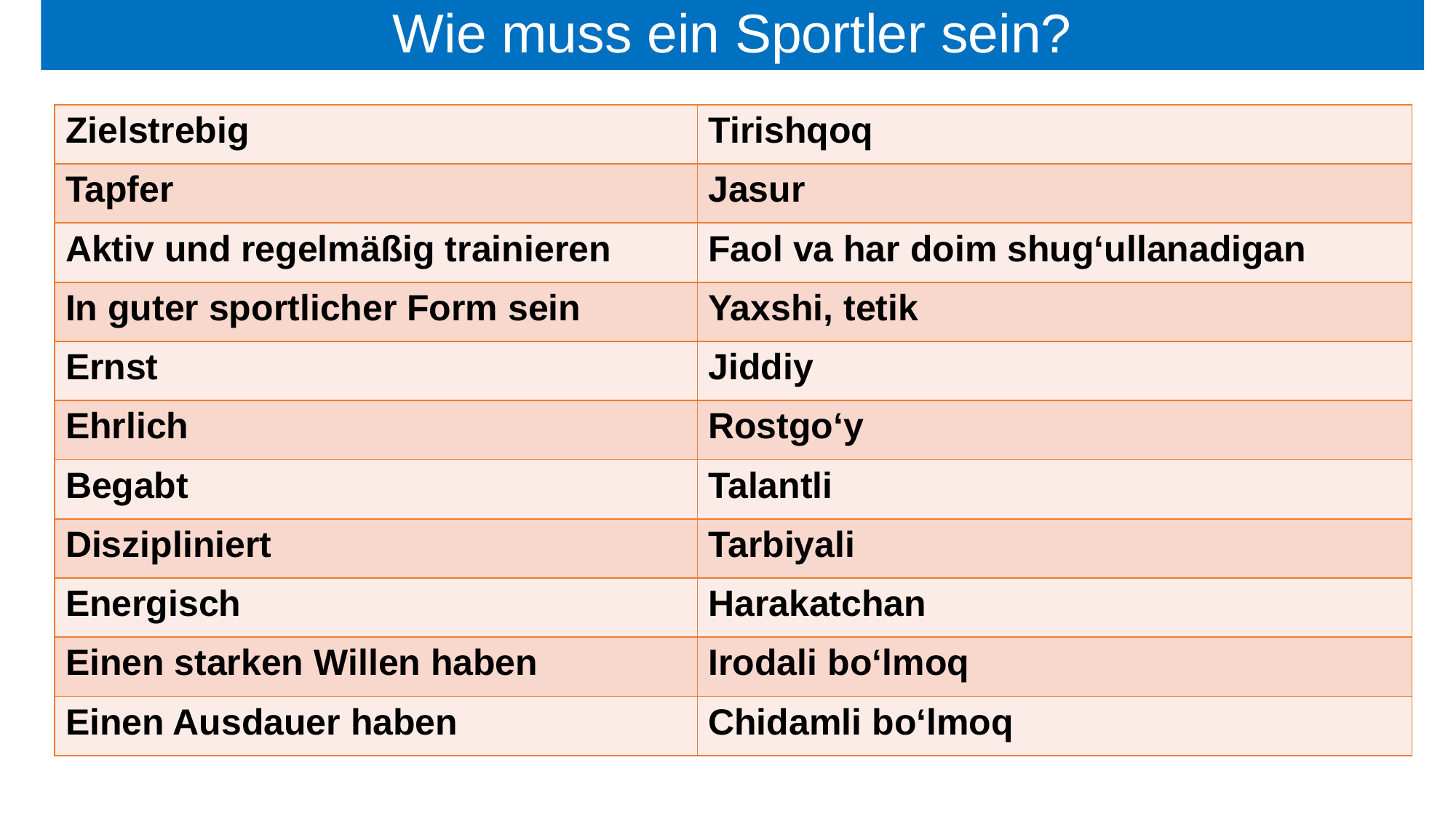

# Wie muss ein Sportler sein?

| Zielstrebig | Tirishqoq |
| --- | --- |
| Tapfer | Jasur |
| Aktiv und regelmäßig trainieren | Faol va har doim shug‘ullanadigan |
| In guter sportlicher Form sein | Yaxshi, tetik |
| Ernst | Jiddiy |
| Ehrlich | Rostgo‘y |
| Begabt | Talantli |
| Diszipliniert | Tarbiyali |
| Energisch | Harakatchan |
| Einen starken Willen haben | Irodali bo‘lmoq |
| Einen Ausdauer haben | Chidamli bo‘lmoq |